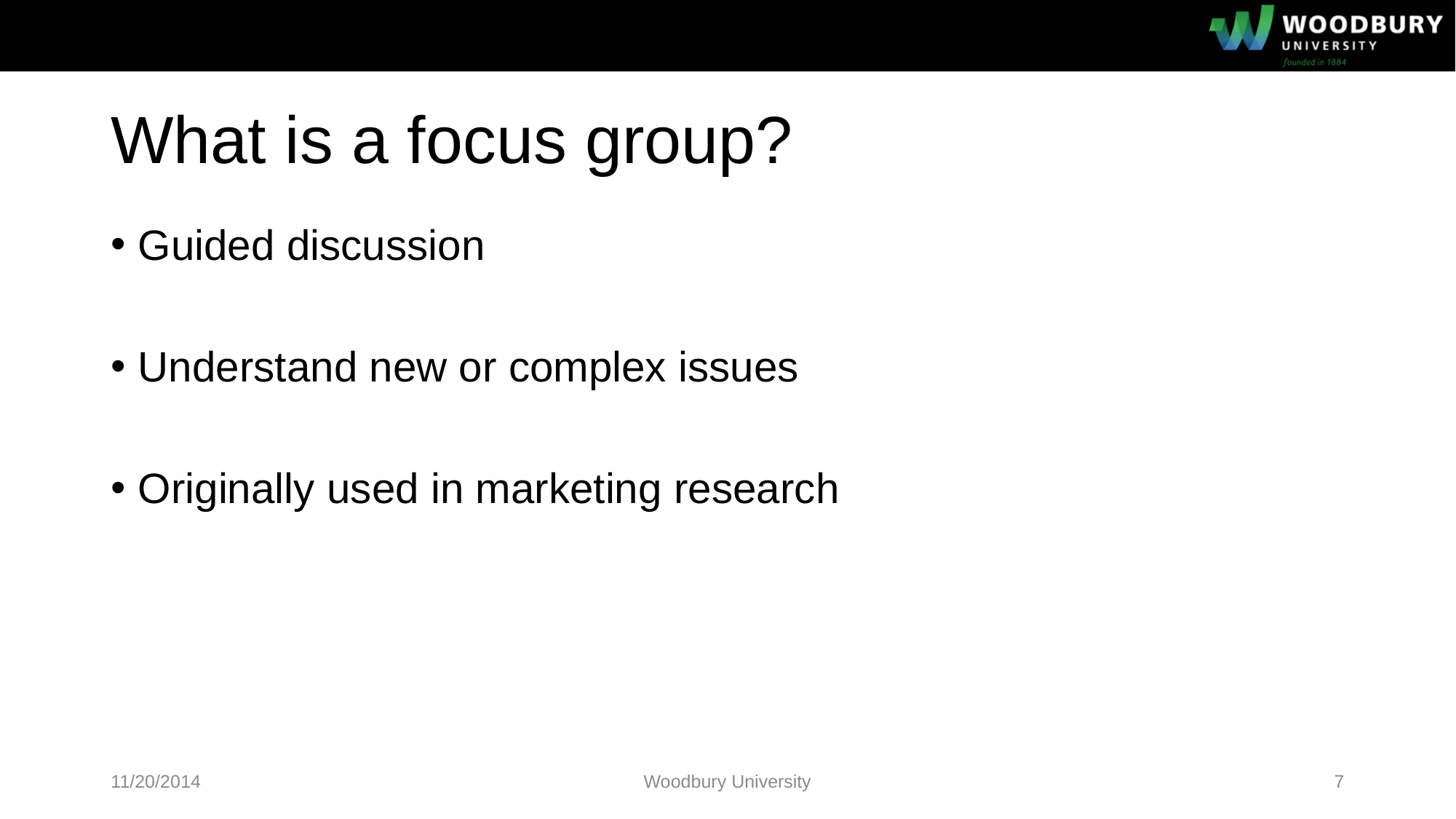

# What is a focus group?
Guided discussion

Understand new or complex issues

Originally used in marketing research

11/20/2014
Woodbury University
7